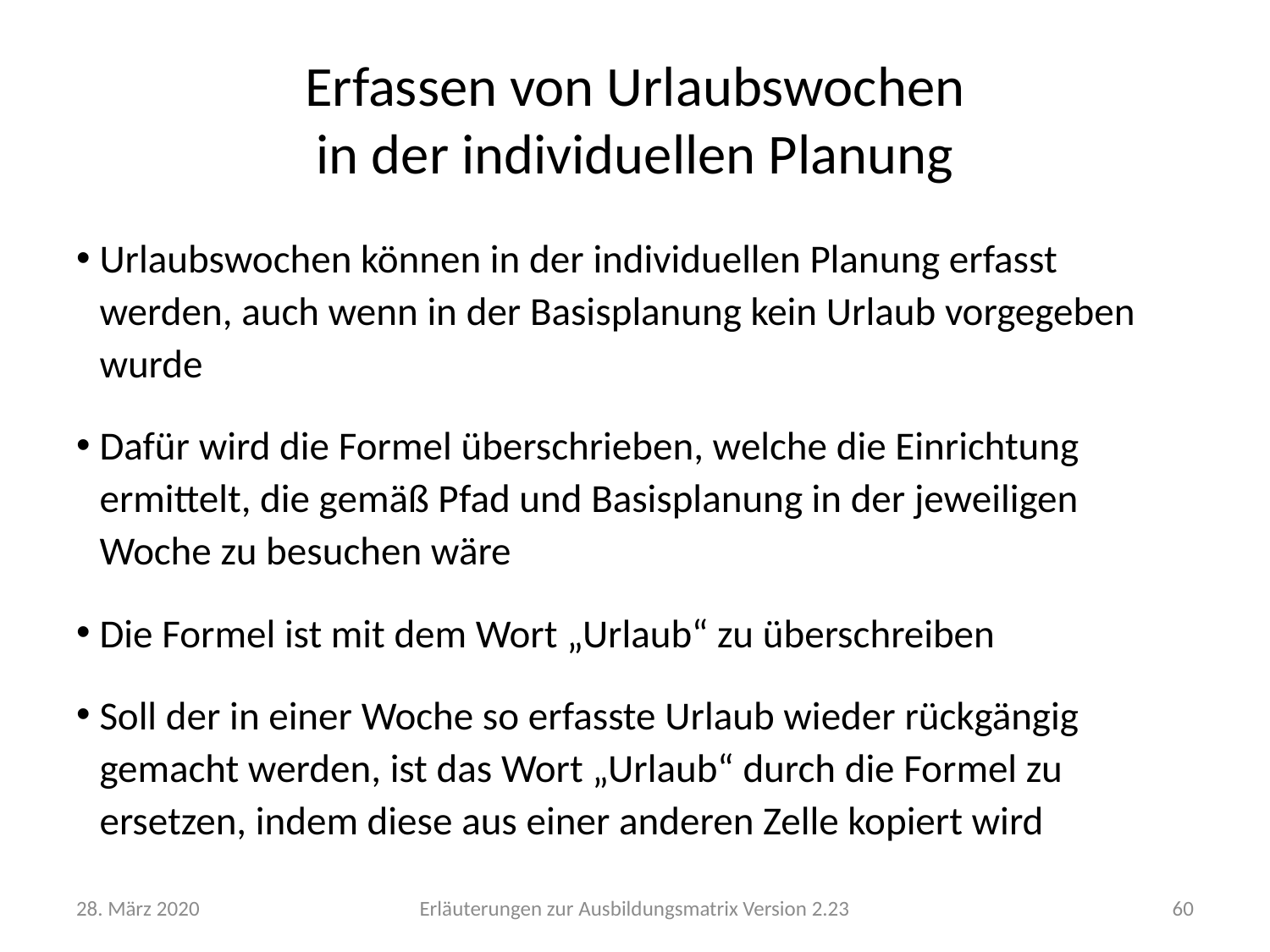

# Erfassen von Urlaubswochen in der individuellen Planung
Urlaubswochen können in der individuellen Planung erfasst werden, auch wenn in der Basisplanung kein Urlaub vorgegeben wurde
Dafür wird die Formel überschrieben, welche die Einrichtung ermittelt, die gemäß Pfad und Basisplanung in der jeweiligen Woche zu besuchen wäre
Die Formel ist mit dem Wort „Urlaub“ zu überschreiben
Soll der in einer Woche so erfasste Urlaub wieder rückgängig gemacht werden, ist das Wort „Urlaub“ durch die Formel zu ersetzen, indem diese aus einer anderen Zelle kopiert wird
28. März 2020
Erläuterungen zur Ausbildungsmatrix Version 2.23
60